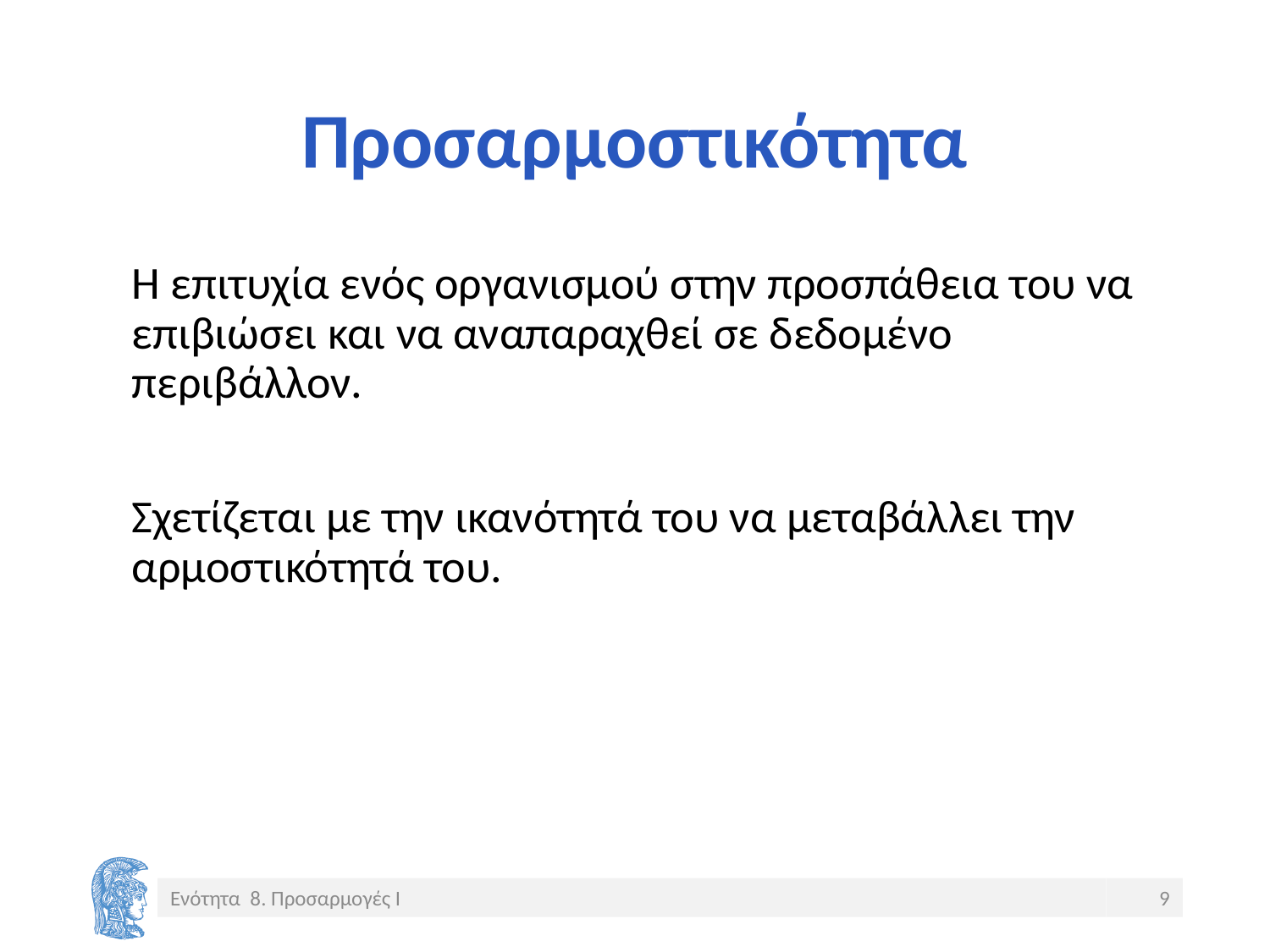

# Προσαρμοστικότητα
Η επιτυχία ενός οργανισμού στην προσπάθεια του να επιβιώσει και να αναπαραχθεί σε δεδομένο περιβάλλον.

Σχετίζεται με την ικανότητά του να μεταβάλλει την αρμοστικότητά του.
Ενότητα  8. Προσαρμογές Ι
9